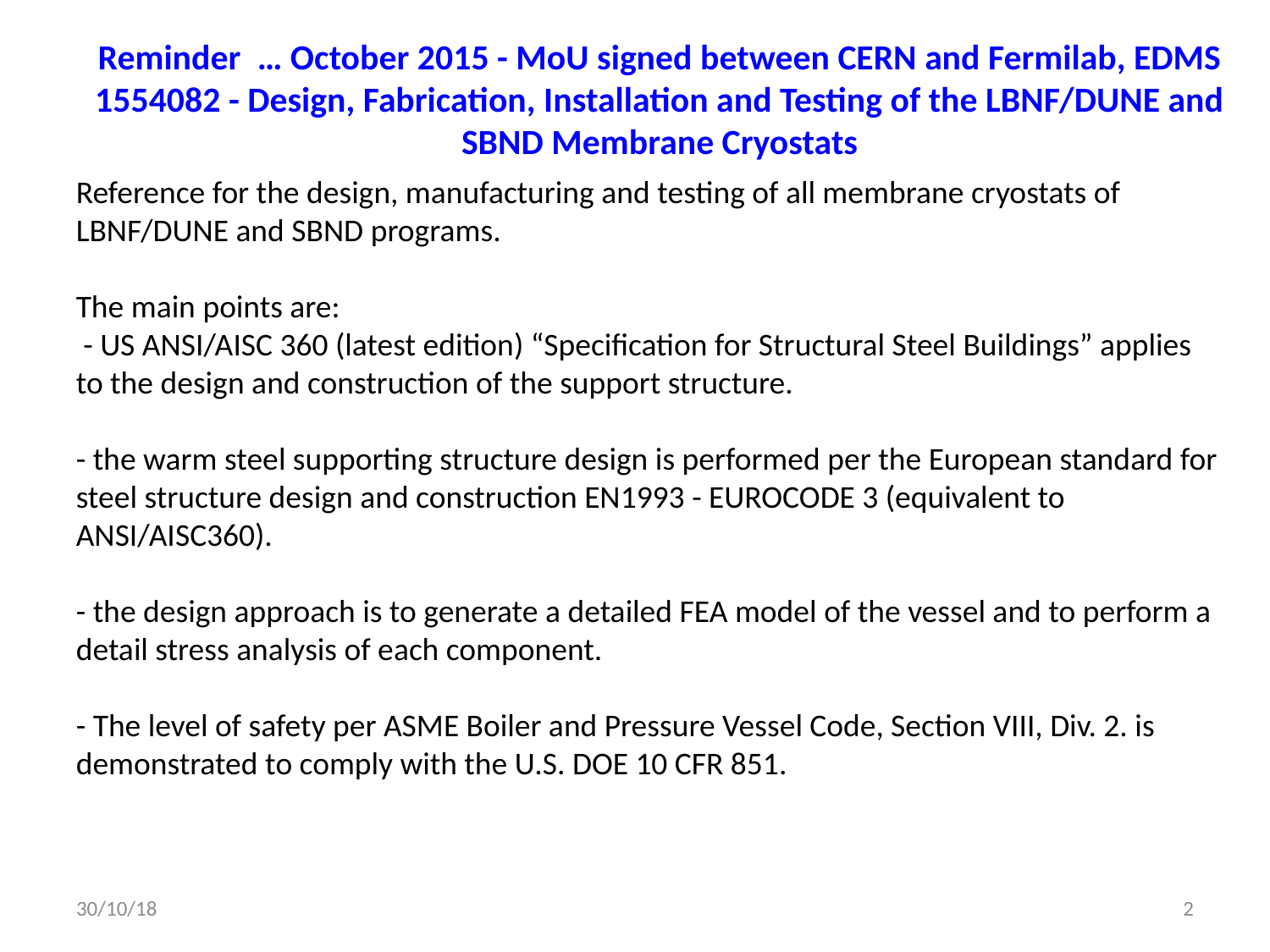

# Reminder  … October 2015 - MoU signed between CERN and Fermilab, EDMS 1554082 - Design, Fabrication, Installation and Testing of the LBNF/DUNE and SBND Membrane Cryostats
Reference for the design, manufacturing and testing of all membrane cryostats of LBNF/DUNE and SBND programs.
The main points are:
 - US ANSI/AISC 360 (latest edition) “Specification for Structural Steel Buildings” applies to the design and construction of the support structure.
- the warm steel supporting structure design is performed per the European standard for steel structure design and construction EN1993 - EUROCODE 3 (equivalent to ANSI/AISC360).
- the design approach is to generate a detailed FEA model of the vessel and to perform a detail stress analysis of each component.
- The level of safety per ASME Boiler and Pressure Vessel Code, Section VIII, Div. 2. is demonstrated to comply with the U.S. DOE 10 CFR 851.
30/10/18
2